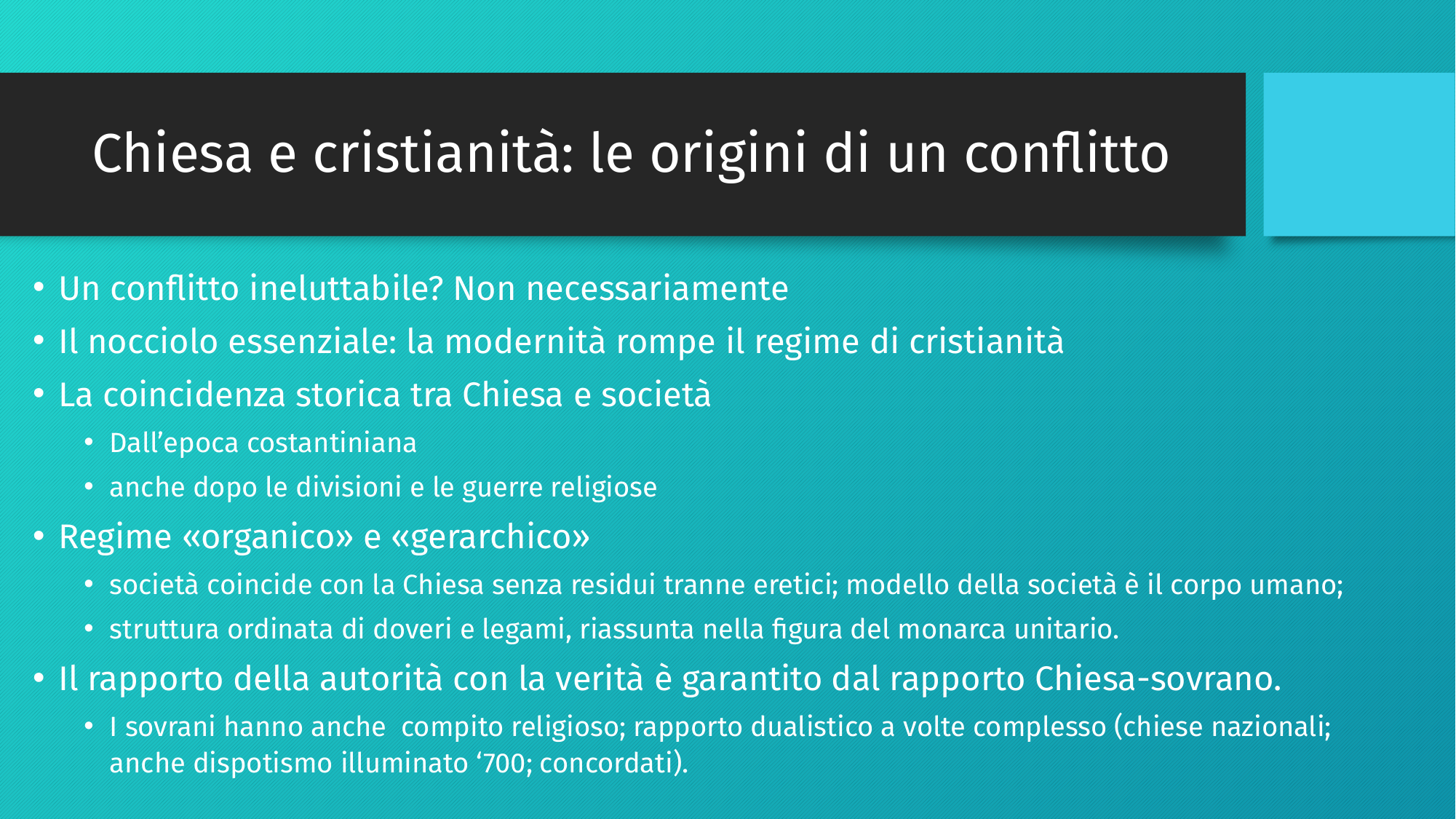

# Chiesa e cristianità: le origini di un conflitto
Un conflitto ineluttabile? Non necessariamente
Il nocciolo essenziale: la modernità rompe il regime di cristianità
La coincidenza storica tra Chiesa e società
Dall’epoca costantiniana
anche dopo le divisioni e le guerre religiose
Regime «organico» e «gerarchico»
società coincide con la Chiesa senza residui tranne eretici; modello della società è il corpo umano;
struttura ordinata di doveri e legami, riassunta nella figura del monarca unitario.
Il rapporto della autorità con la verità è garantito dal rapporto Chiesa-sovrano.
I sovrani hanno anche  compito religioso; rapporto dualistico a volte complesso (chiese nazionali; anche dispotismo illuminato ‘700; concordati).